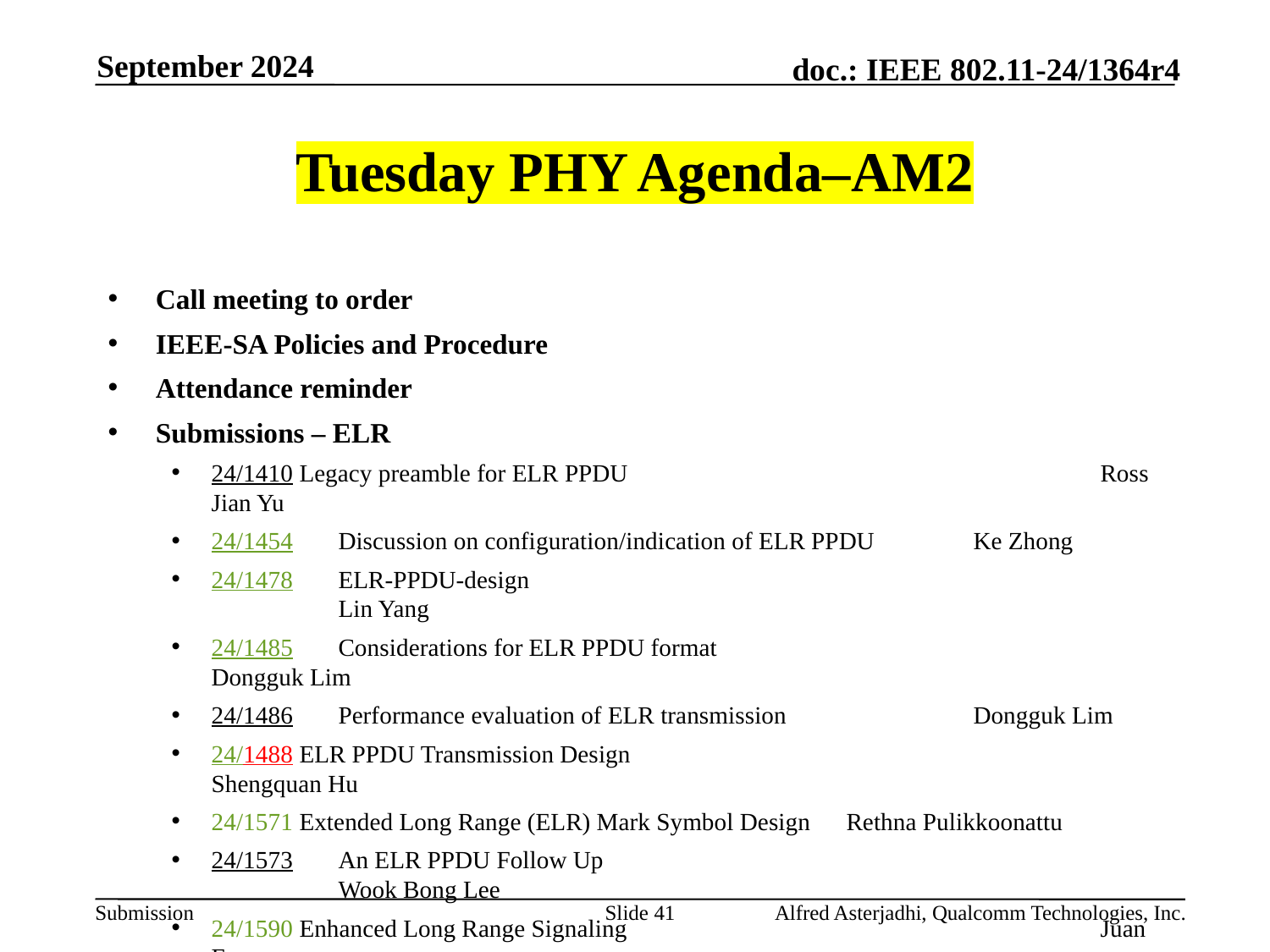

September 2024
# Tuesday PHY Agenda–AM2
Call meeting to order
IEEE-SA Policies and Procedure
Attendance reminder
Submissions – ELR
24/1410 Legacy preamble for ELR PPDU 				Ross Jian Yu
24/1454	Discussion on configuration/indication of ELR PPDU	Ke Zhong
24/1478	ELR-PPDU-design						Lin Yang
24/1485	Considerations for ELR PPDU format 			Dongguk Lim
24/1486	Performance evaluation of ELR transmission		Dongguk Lim
24/1488 ELR PPDU Transmission Design 				Shengquan Hu
24/1571 Extended Long Range (ELR) Mark Symbol Design 	Rethna Pulikkoonattu
24/1573	An ELR PPDU Follow Up					Wook Bong Lee
24/1590 Enhanced Long Range Signaling 				Juan Fang
24/1592 USIG fields in an ELR PPDU  					Hari Ram
AoB:
Recess
Slide 41
Alfred Asterjadhi, Qualcomm Technologies, Inc.